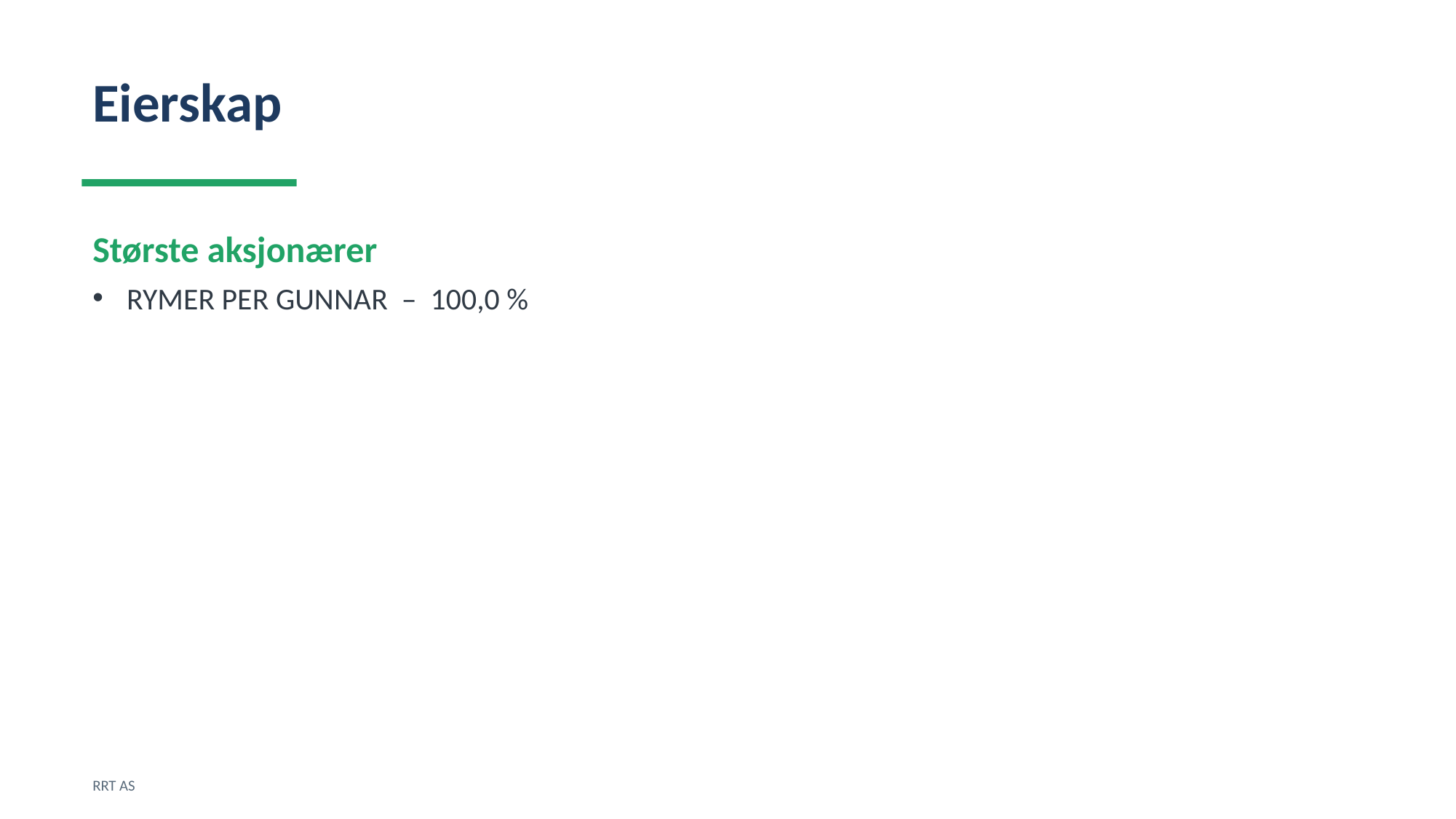

Eierskap

Største aksjonærer
RYMER PER GUNNAR  –  100,0 %
RRT AS